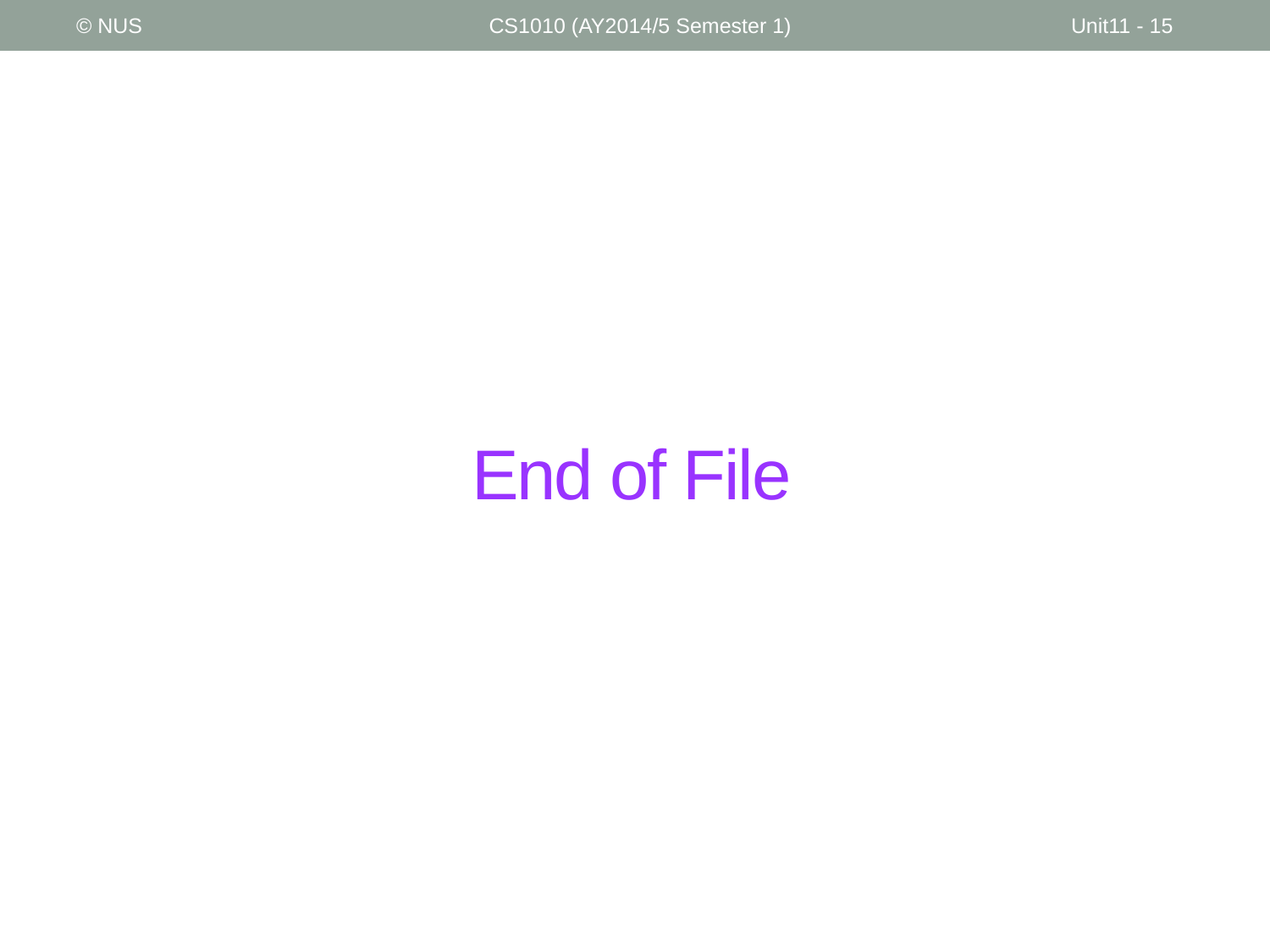

© NUS
CS1010 (AY2014/5 Semester 1)
Unit11 - 15
# End of File